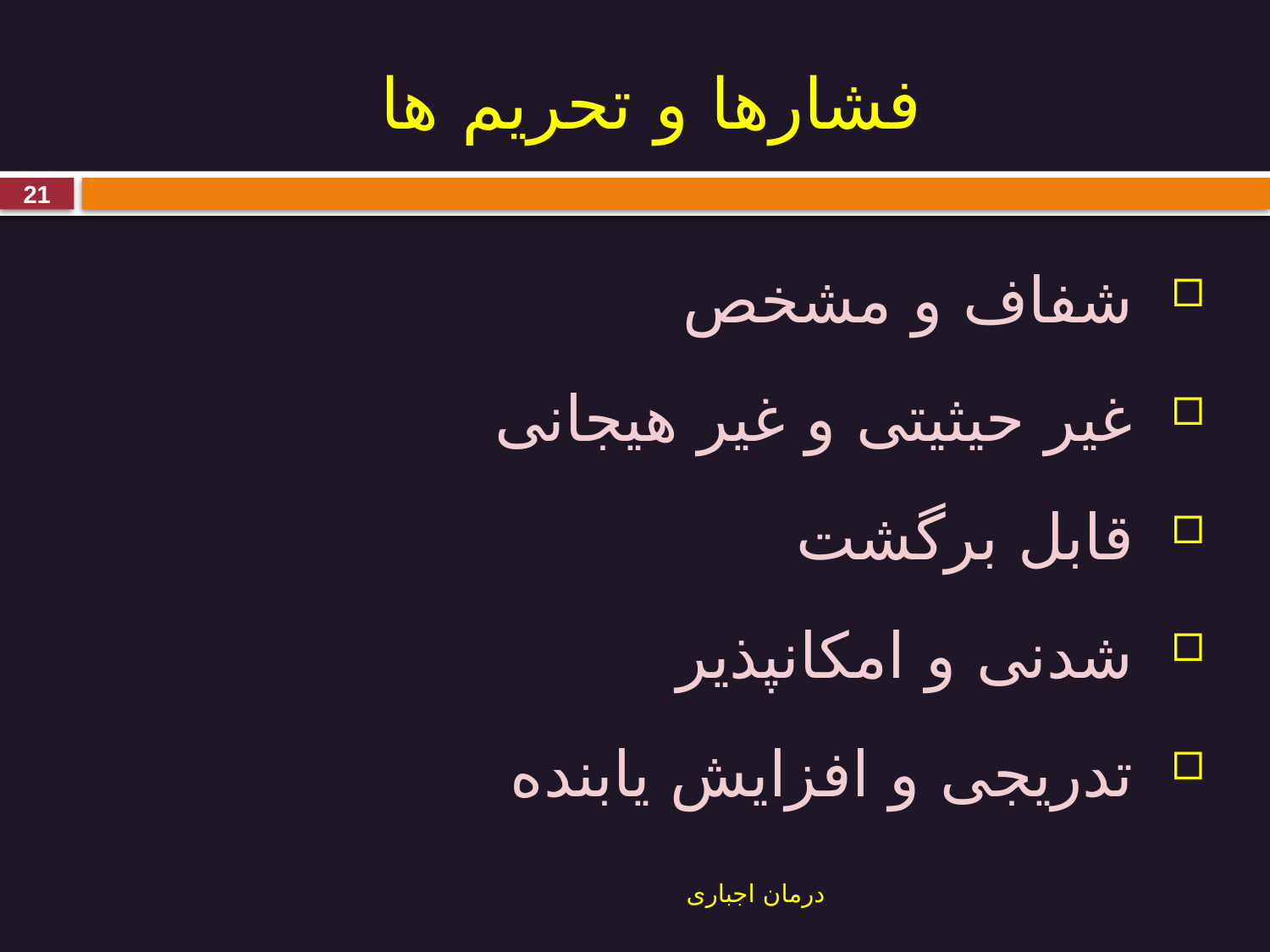

# فشارها و تحریم ها
21
شفاف و مشخص
غیر حیثیتی و غیر هیجانی
قابل برگشت
شدنی و امکانپذیر
تدریجی و افزایش یابنده
درمان اجباری